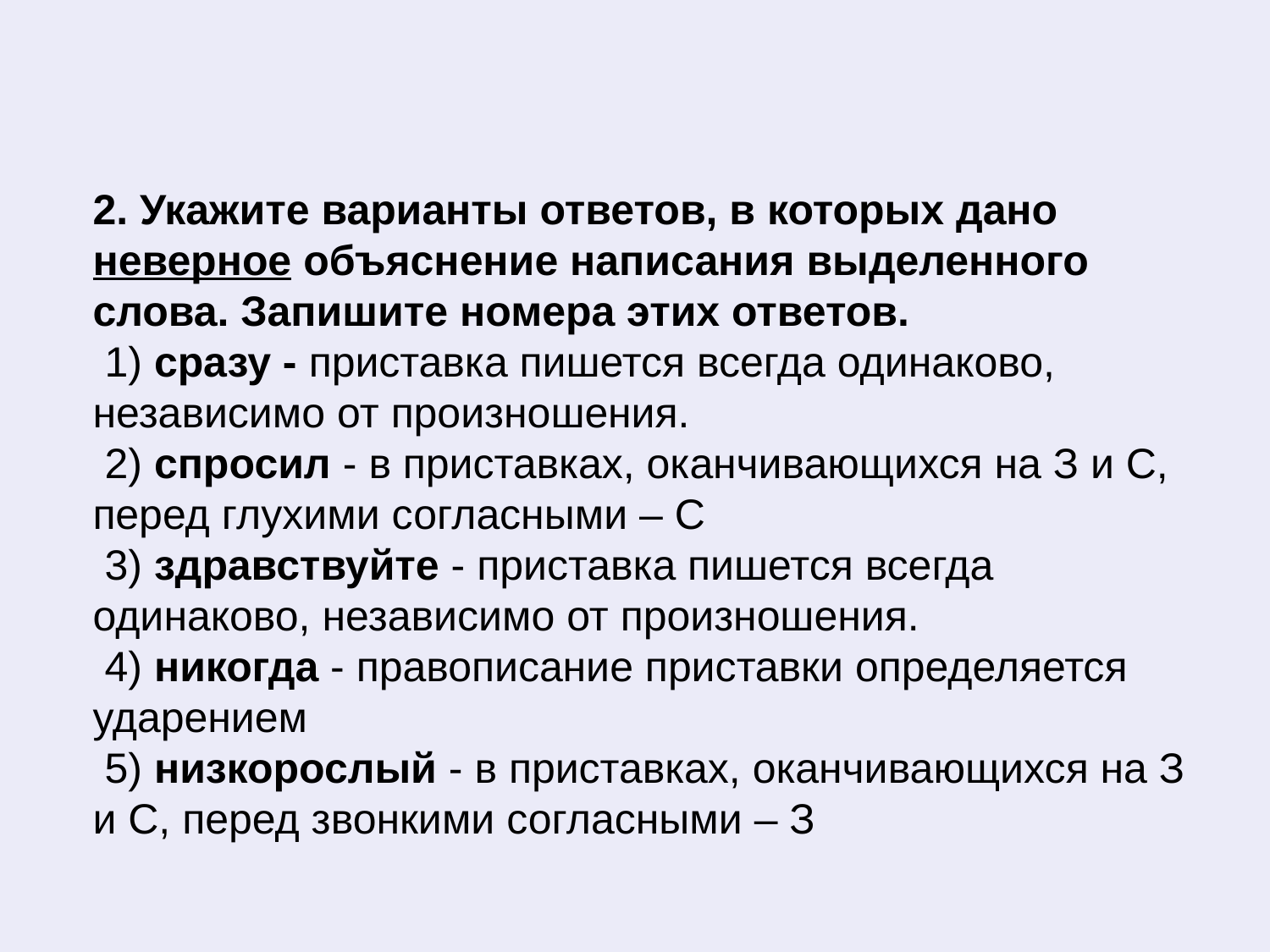

2. Укажите варианты ответов, в которых дано неверное объяснение написания выделенного слова. Запишите номера этих ответов.
 1) сразу - приставка пишется всегда одинаково, независимо от произношения.
 2) спросил - в приставках, оканчивающихся на З и С, перед глухими согласными – С
 3) здравствуйте - приставка пишется всегда одинаково, независимо от произношения.
 4) никогда - правописание приставки определяется ударением
 5) низкорослый - в приставках, оканчивающихся на З и С, перед звонкими согласными – З